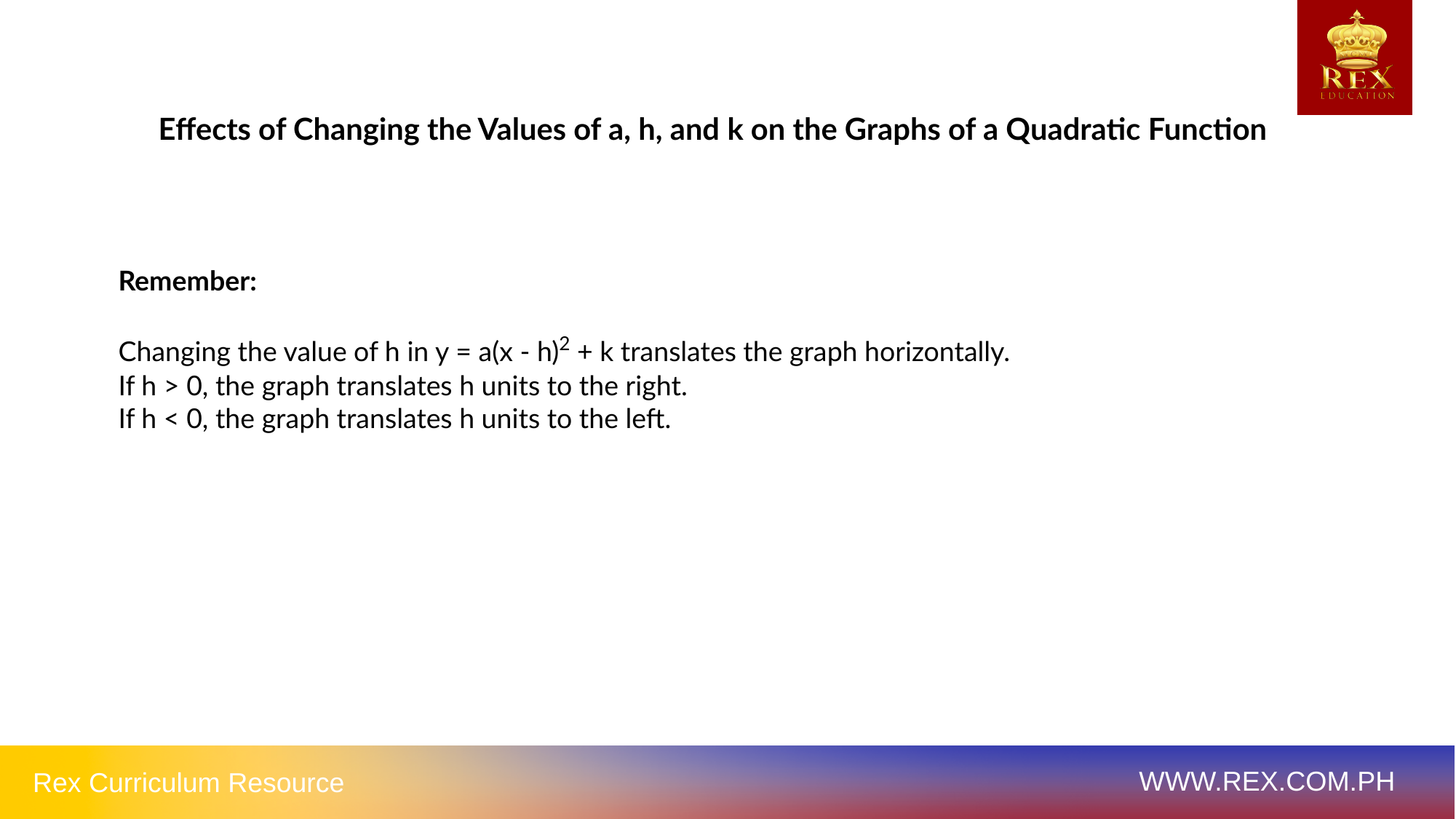

# Effects of Changing the Values of a, h, and k on the Graphs of a Quadratic Function

Remember:

Changing the value of h in y = a(x - h)2 + k translates the graph horizontally.
If h > 0, the graph translates h units to the right.
If h < 0, the graph translates h units to the left.